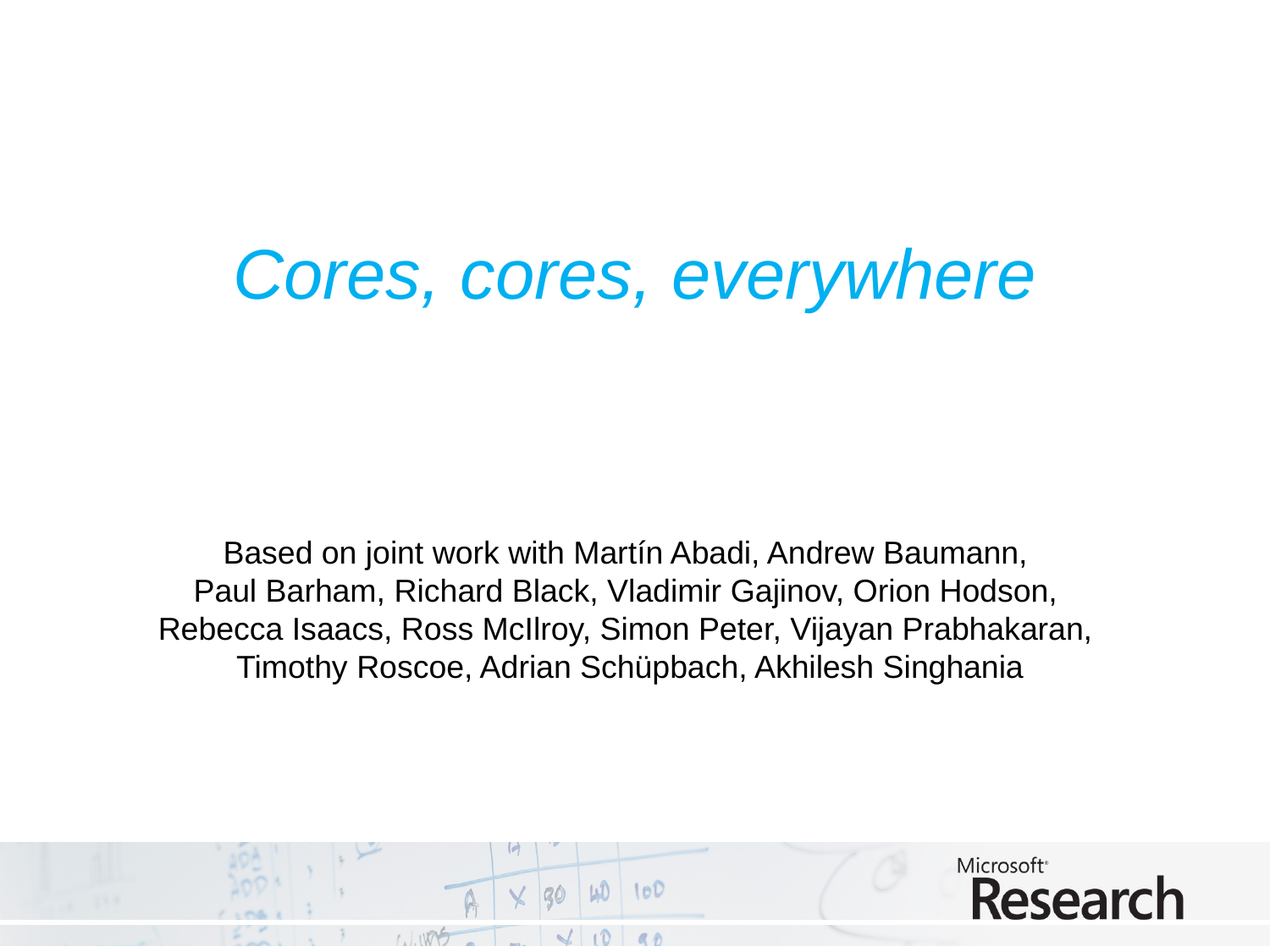

# Cores, cores, everywhere
Based on joint work with Martín Abadi, Andrew Baumann,
Paul Barham, Richard Black, Vladimir Gajinov, Orion Hodson,
Rebecca Isaacs, Ross McIlroy, Simon Peter, Vijayan Prabhakaran,
Timothy Roscoe, Adrian Schüpbach, Akhilesh Singhania